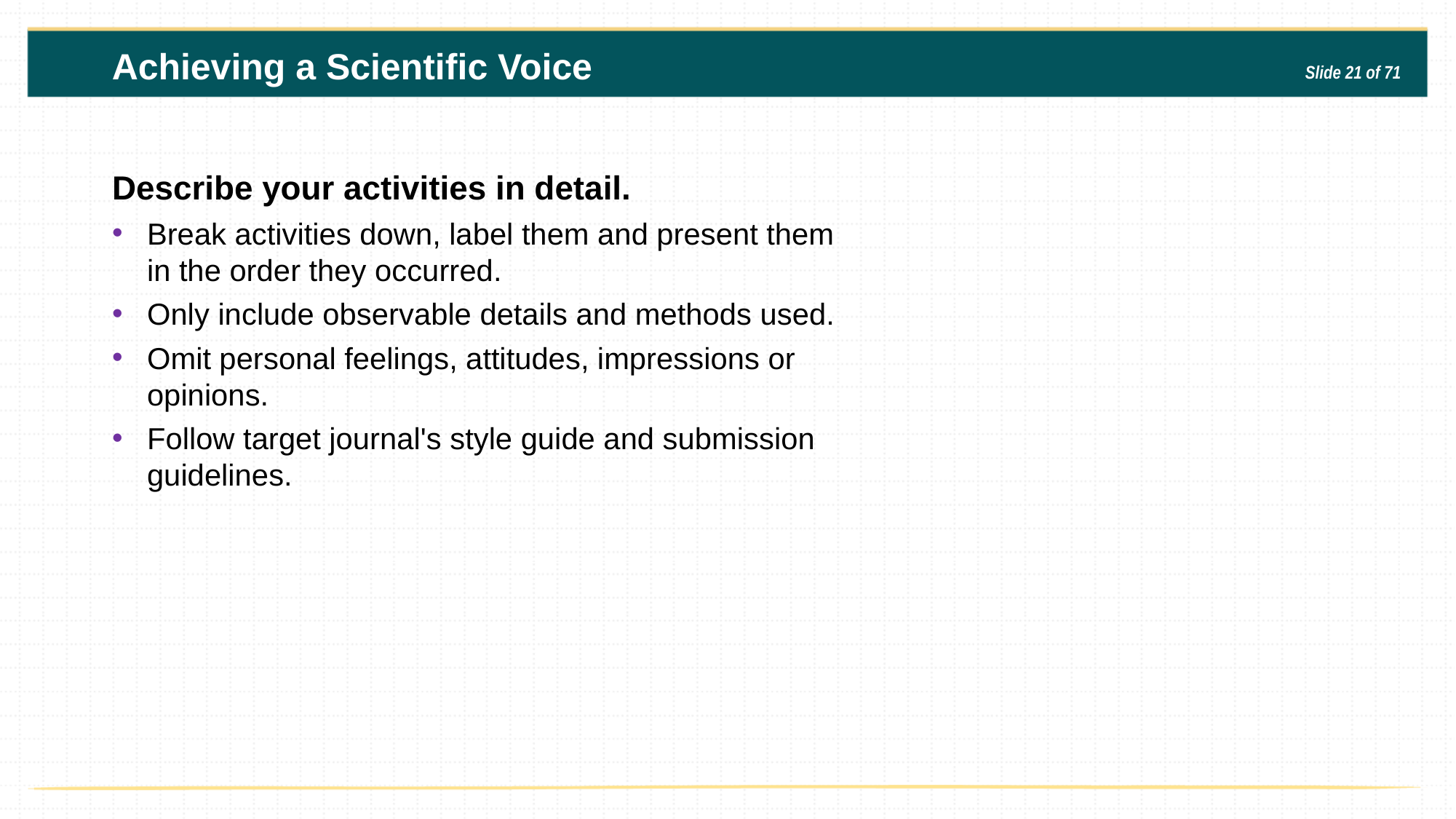

Achieving a Scientific Voice
Slide 21 of 71
Describe your activities in detail.
Break activities down, label them and present them in the order they occurred.
Only include observable details and methods used.
Omit personal feelings, attitudes, impressions or opinions.
Follow target journal's style guide and submission guidelines.